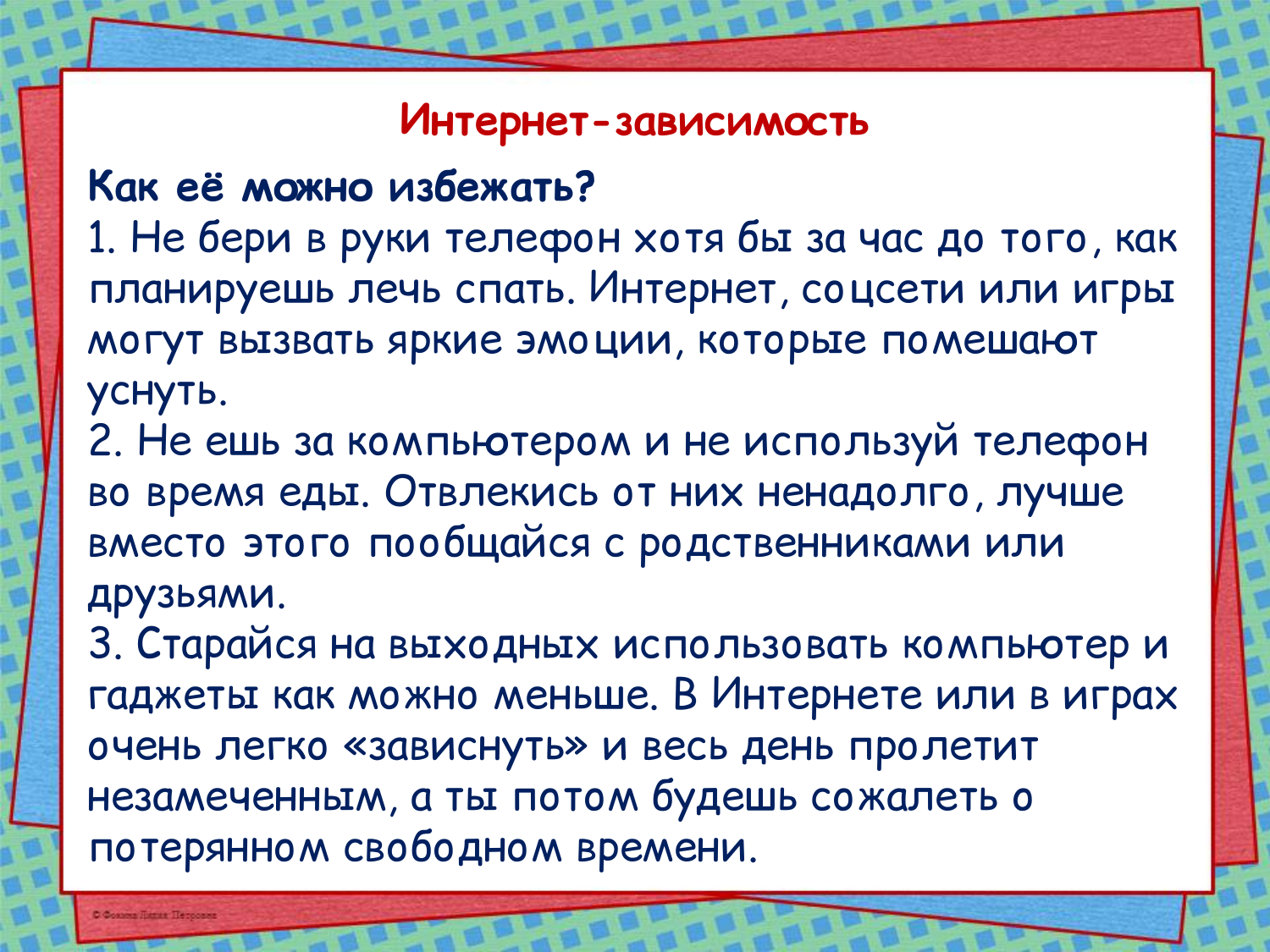

Интернет-зависимость
Как её можно избежать?
1. Не бери в руки телефон хотя бы за час до того, как планируешь лечь спать. Интернет, соцсети или игры могут вызвать яркие эмоции, которые помешают уснуть.
2. Не ешь за компьютером и не используй телефон во время еды. Отвлекись от них ненадолго, лучше вместо этого пообщайся с родственниками или друзьями.
3. Старайся на выходных использовать компьютер и гаджеты как можно меньше. В Интернете или в играх очень легко «зависнуть» и весь день пролетит незамеченным, а ты потом будешь сожалеть о потерянном свободном времени.